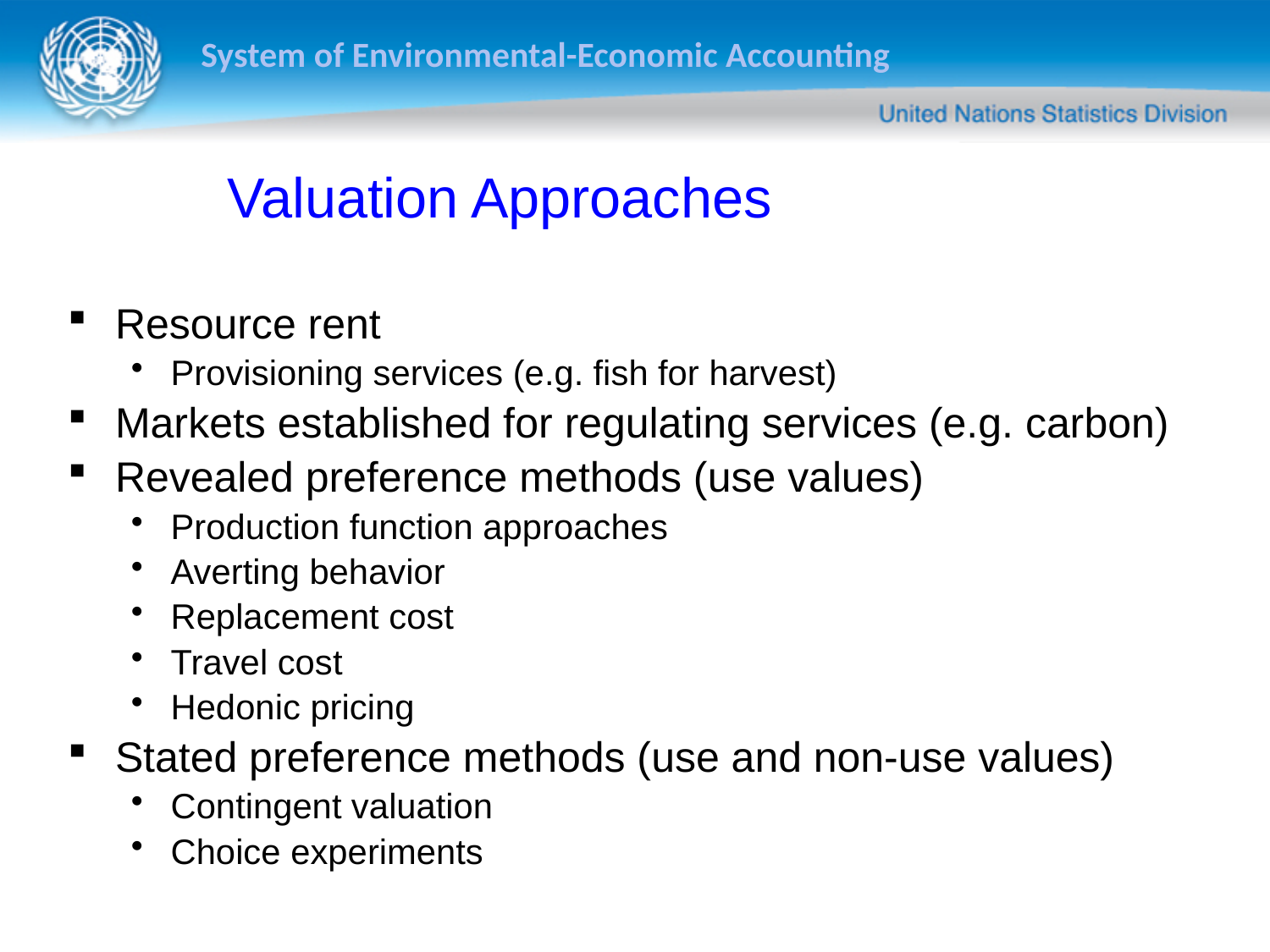

# Valuation Approaches
Resource rent
Provisioning services (e.g. fish for harvest)
Markets established for regulating services (e.g. carbon)
Revealed preference methods (use values)
Production function approaches
Averting behavior
Replacement cost
Travel cost
Hedonic pricing
Stated preference methods (use and non-use values)
Contingent valuation
Choice experiments